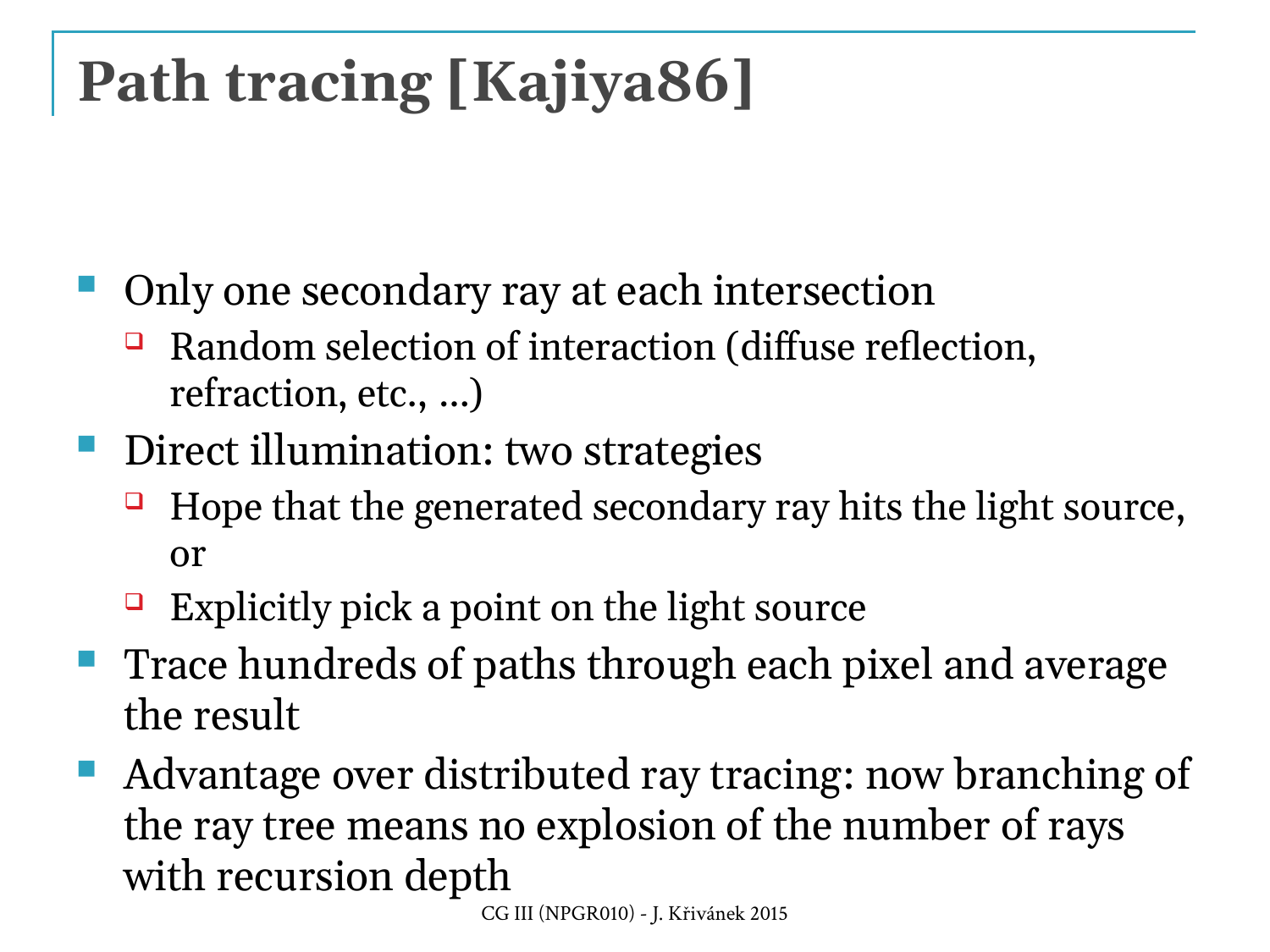

# Path tracing [Kajiya86]
Only one secondary ray at each intersection
Random selection of interaction (diffuse reflection, refraction, etc., …)
Direct illumination: two strategies
Hope that the generated secondary ray hits the light source, or
Explicitly pick a point on the light source
Trace hundreds of paths through each pixel and average the result
Advantage over distributed ray tracing: now branching of the ray tree means no explosion of the number of rays with recursion depth

CG III (NPGR010) - J. Křivánek 2015